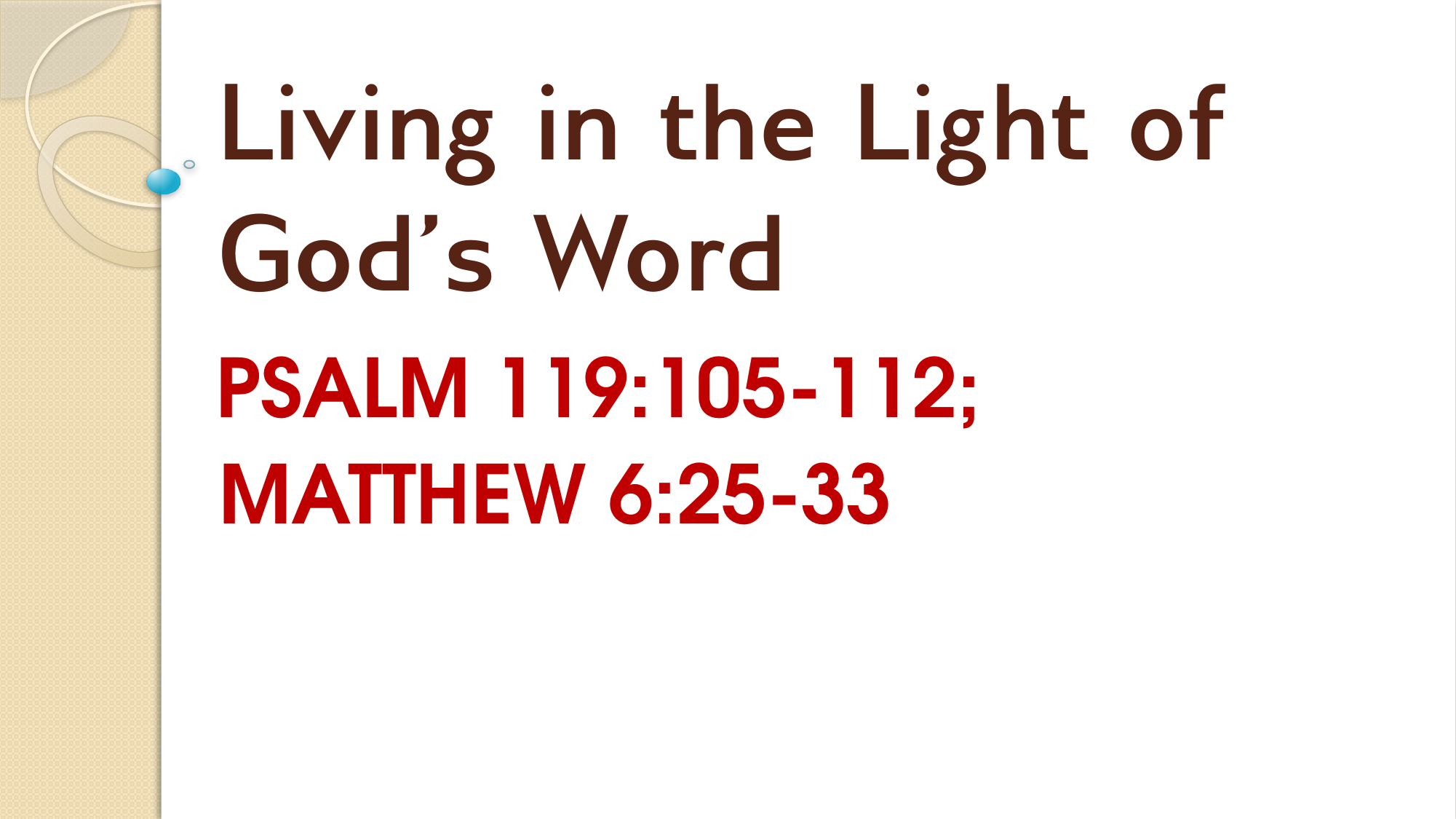

# Living in the Light of God’s Word
 PSALM 119:105-112;
 MATTHEW 6:25-33